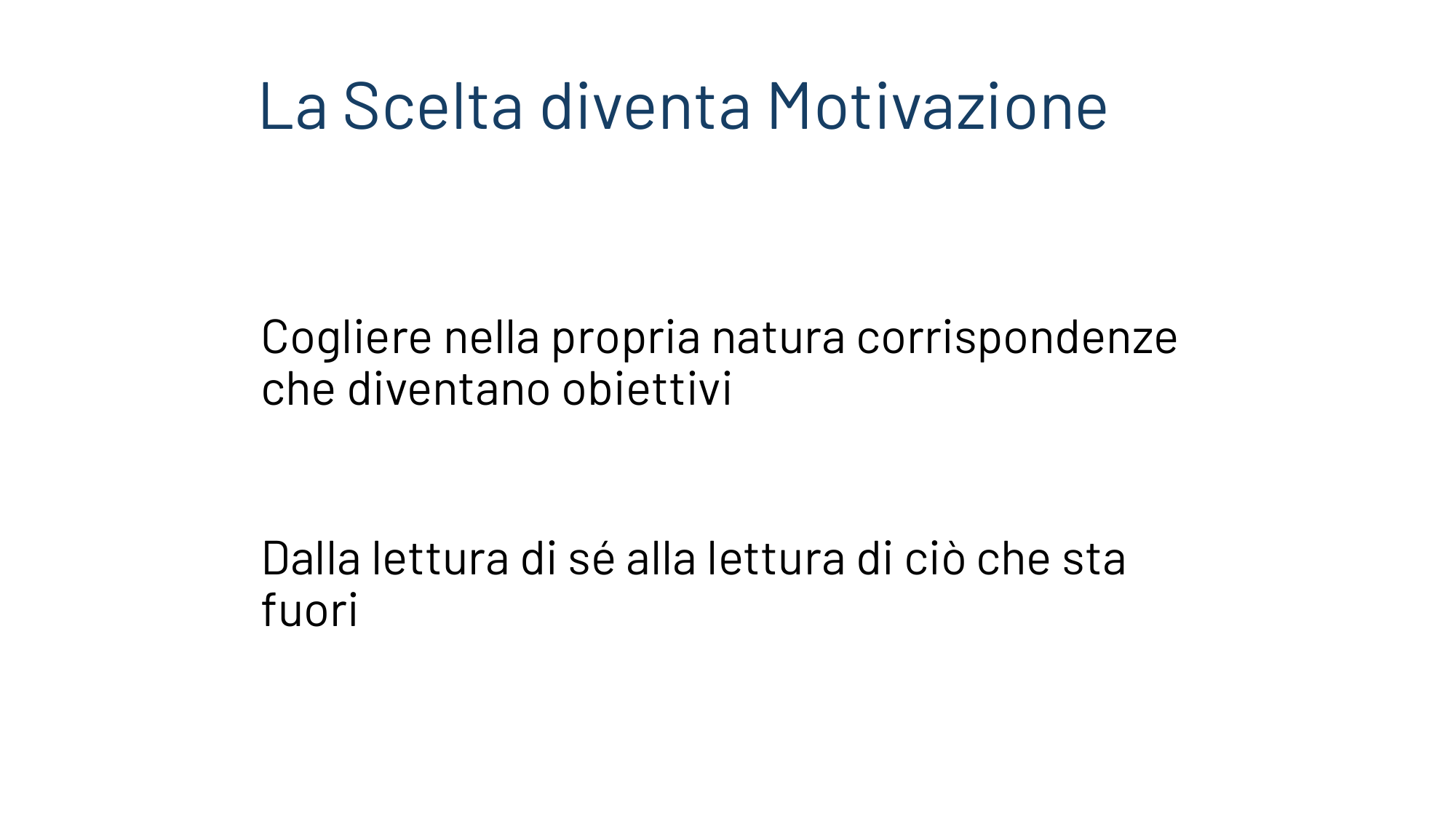

# La Scelta diventa Motivazione
Cogliere nella propria natura corrispondenze che diventano obiettivi

Dalla lettura di sé alla lettura di ciò che sta fuori